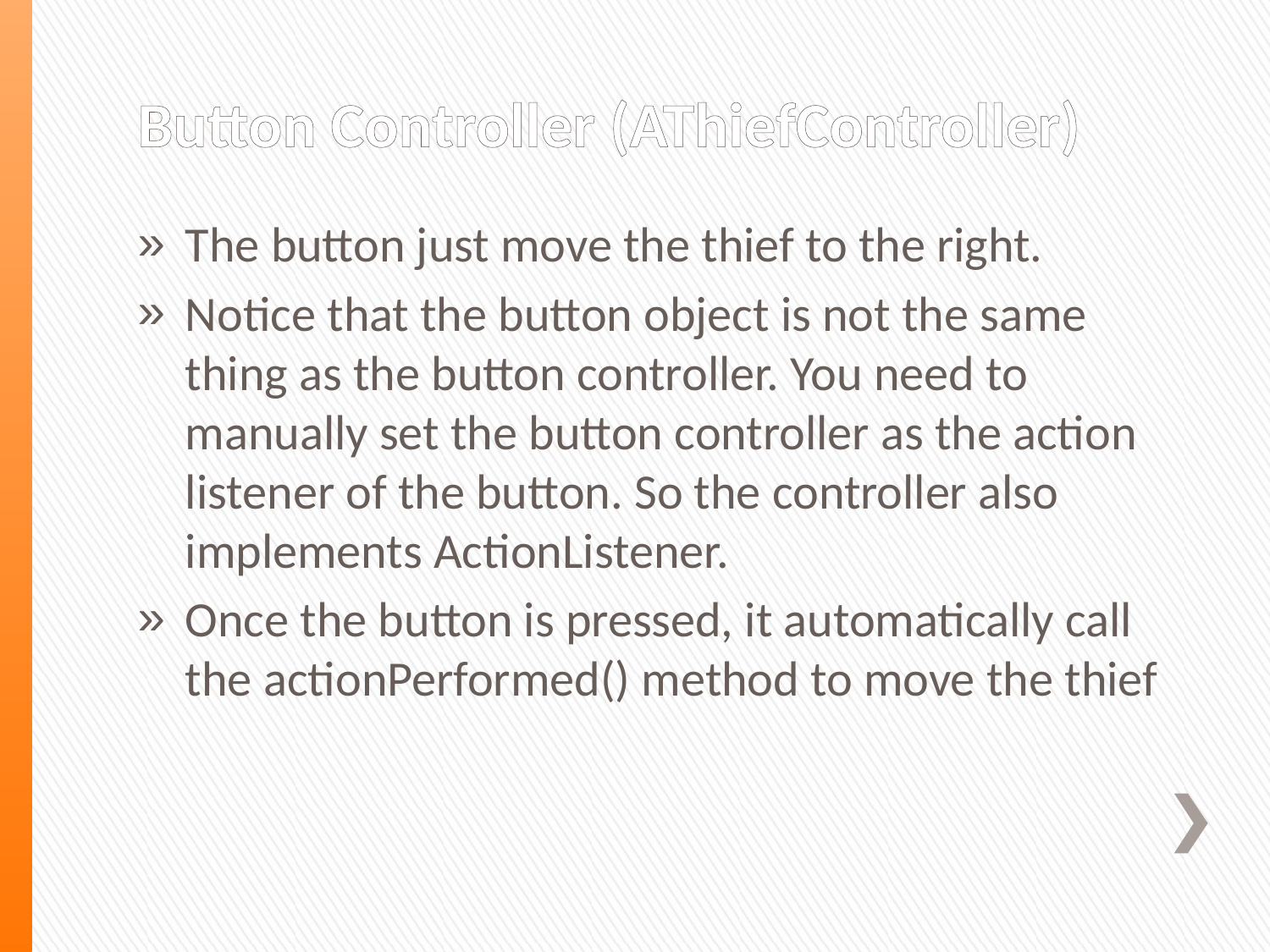

# Button Controller (AThiefController)
The button just move the thief to the right.
Notice that the button object is not the same thing as the button controller. You need to manually set the button controller as the action listener of the button. So the controller also implements ActionListener.
Once the button is pressed, it automatically call the actionPerformed() method to move the thief